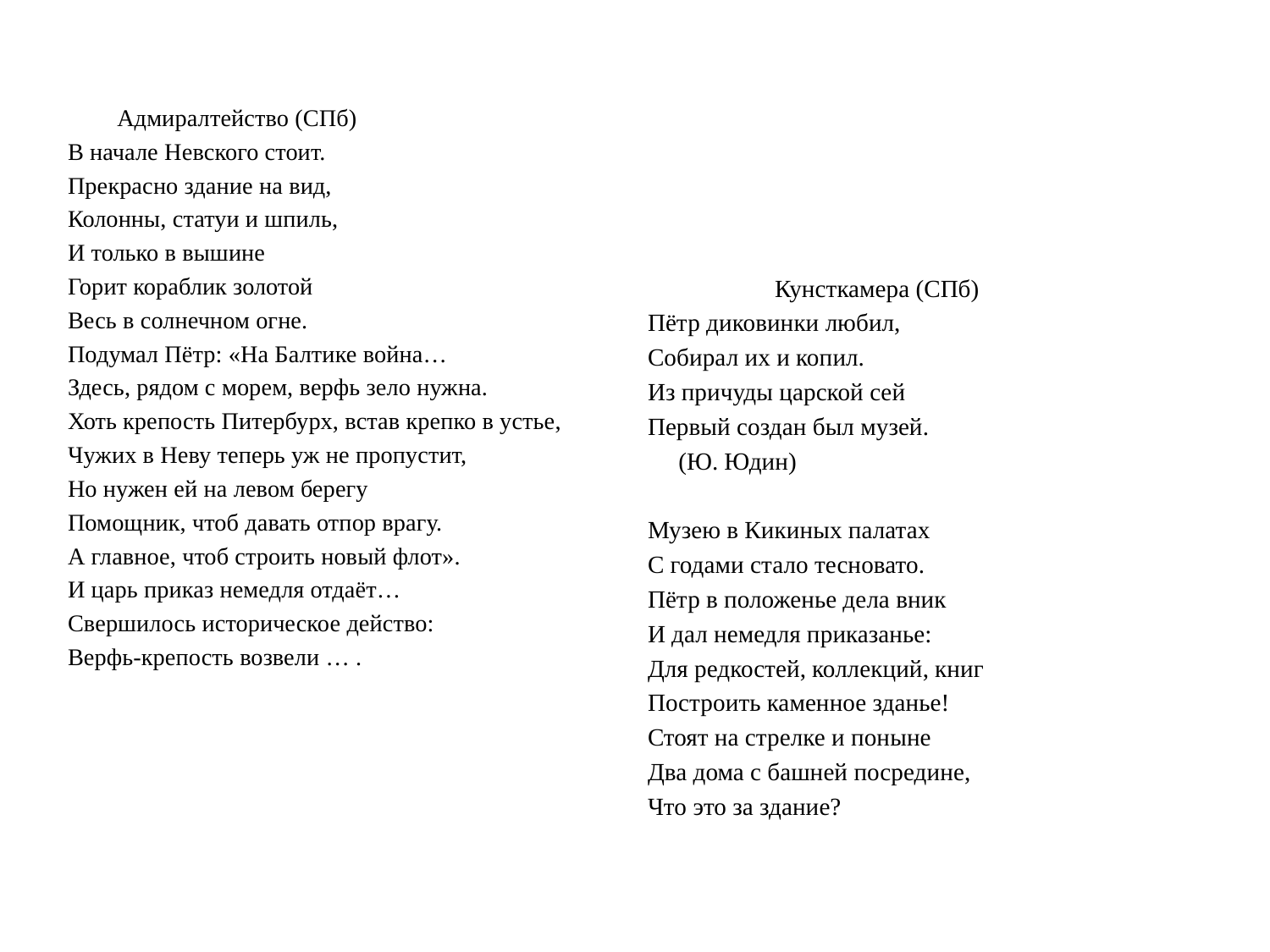

Адмиралтейство (СПб)
В начале Невского стоит.
Прекрасно здание на вид,
Колонны, статуи и шпиль,
И только в вышине
Горит кораблик золотой
Весь в солнечном огне.
Подумал Пётр: «На Балтике война…
Здесь, рядом с морем, верфь зело нужна.
Хоть крепость Питербурх, встав крепко в устье,
Чужих в Неву теперь уж не пропустит,
Но нужен ей на левом берегу
Помощник, чтоб давать отпор врагу.
А главное, чтоб строить новый флот».
И царь приказ немедля отдаёт…
Свершилось историческое действо:
Верфь-крепость возвели … .

	Кунсткамера (СПб)
Пётр диковинки любил,
Собирал их и копил.
Из причуды царской сей
Первый создан был музей.
     (Ю. Юдин)

Музею в Кикиных палатах
С годами стало тесновато.
Пётр в положенье дела вник
И дал немедля приказанье:
Для редкостей, коллекций, книг
Построить каменное зданье!
Стоят на стрелке и поныне
Два дома с башней посредине,
Что это за здание?